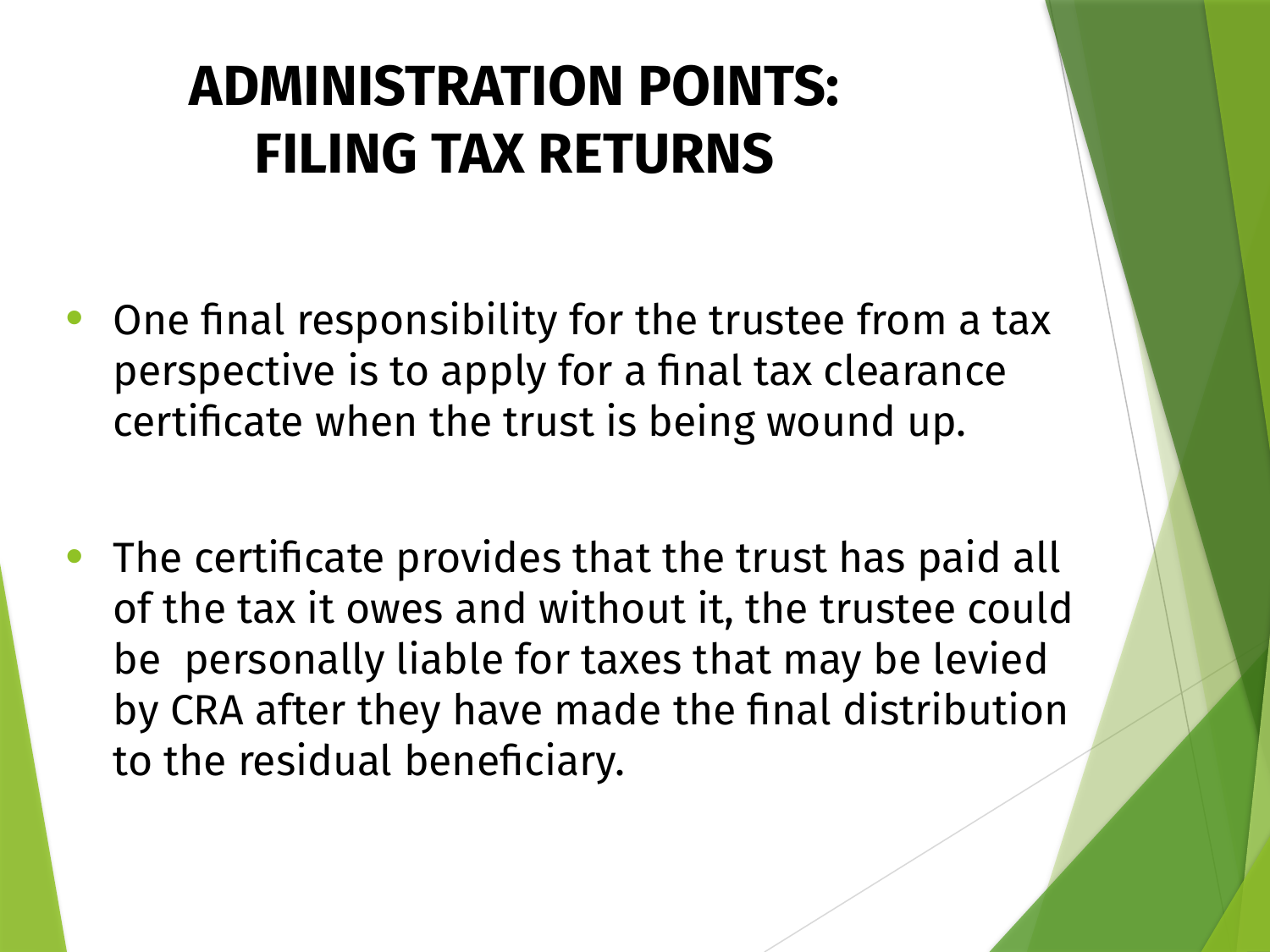

# Administration Points: Filing Tax Returns
One final responsibility for the trustee from a tax perspective is to apply for a final tax clearance certificate when the trust is being wound up.

The certificate provides that the trust has paid all of the tax it owes and without it, the trustee could be  personally liable for taxes that may be levied by CRA after they have made the final distribution to the residual beneficiary.